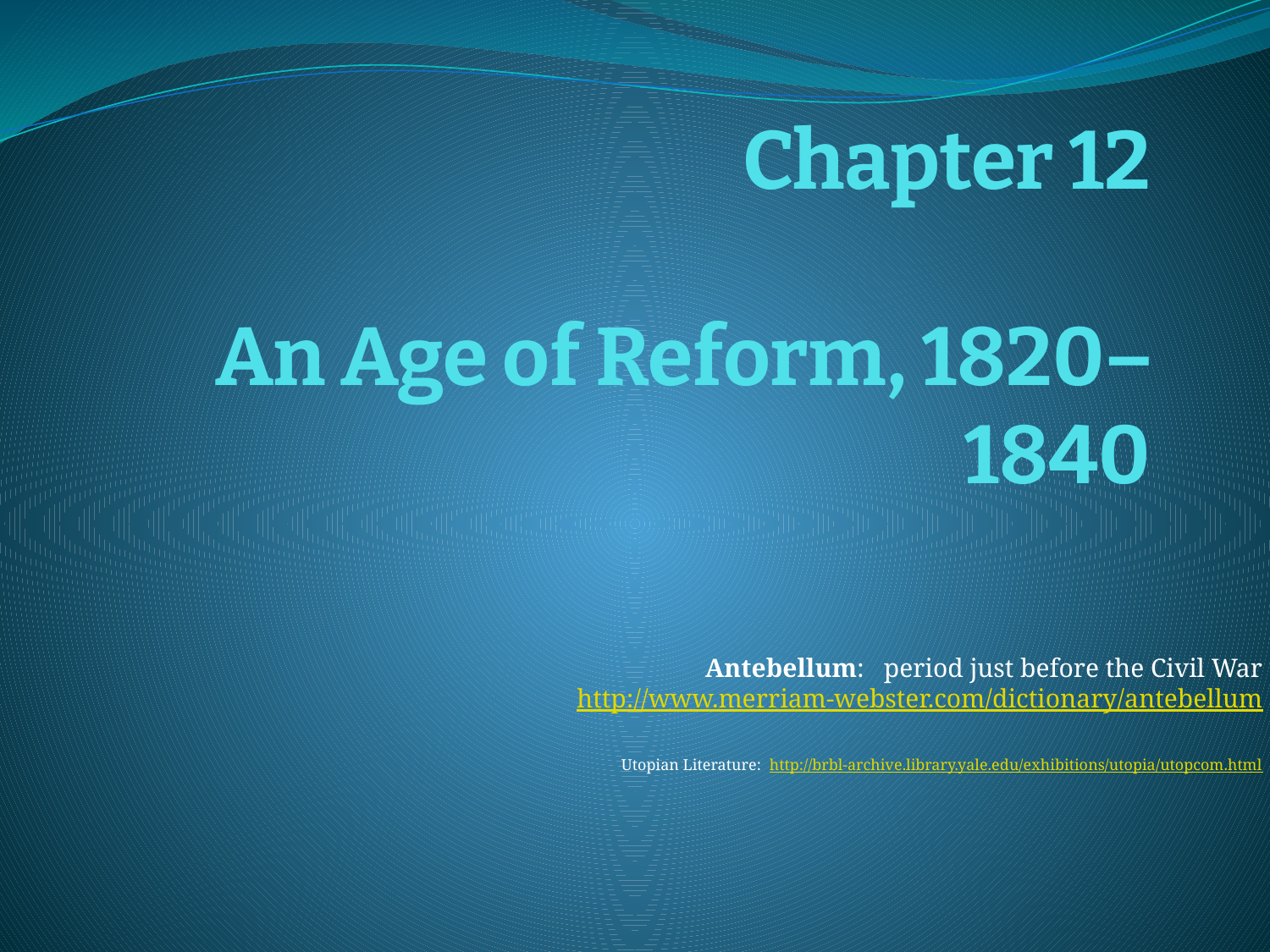

# Chapter 12 An Age of Reform, 1820–1840
Antebellum:   period just before the Civil War
 http://www.merriam-webster.com/dictionary/antebellum

Utopian Literature:  http://brbl-archive.library.yale.edu/exhibitions/utopia/utopcom.html